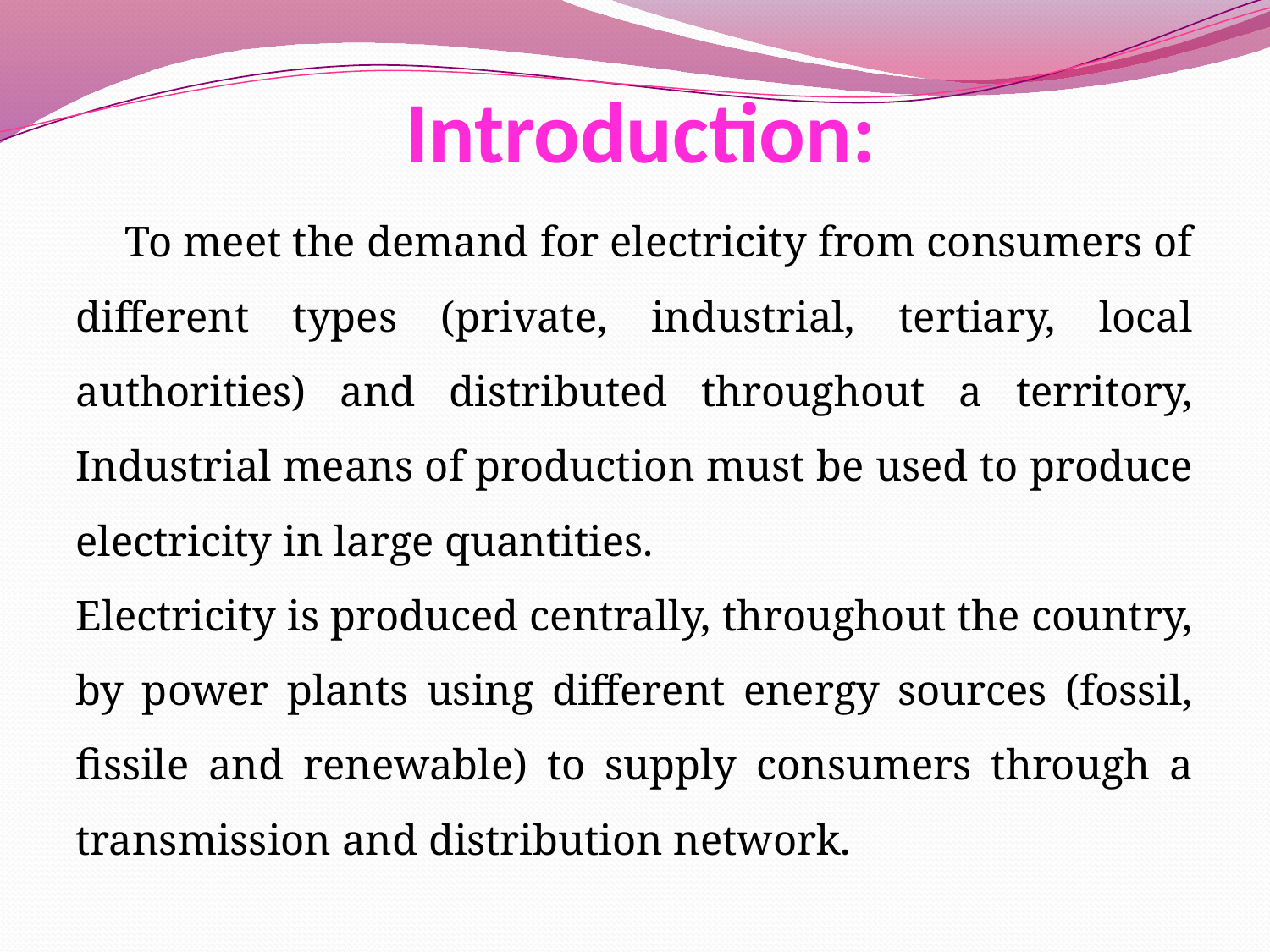

# Introduction:
    To meet the demand for electricity from consumers of different types (private, industrial, tertiary, local authorities) and distributed throughout a territory, Industrial means of production must be used to produce electricity in large quantities.
Electricity is produced centrally, throughout the country, by power plants using different energy sources (fossil, fissile and renewable) to supply consumers through a transmission and distribution network.